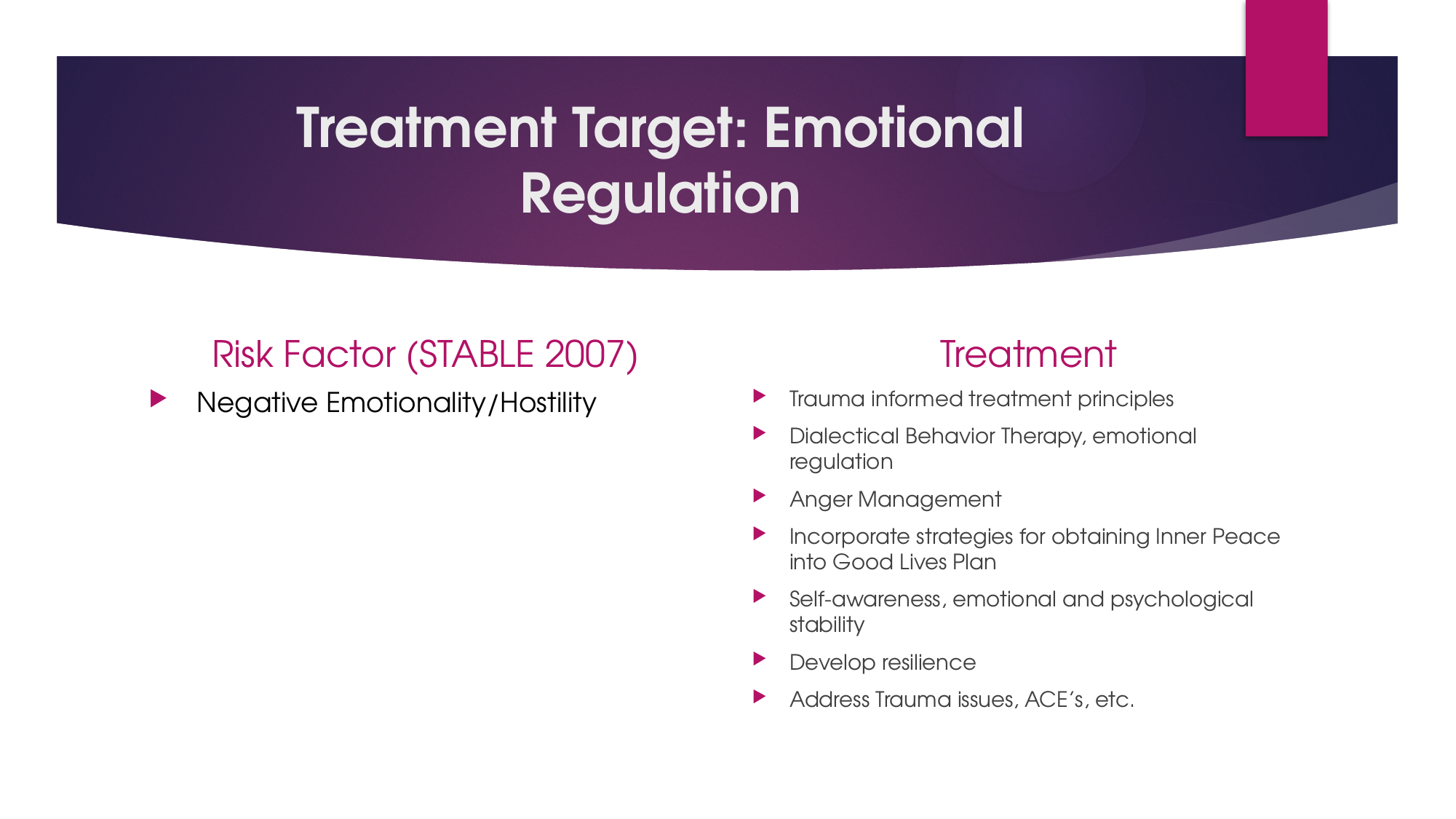

# Treatment Target: Emotional Regulation

Risk Factor (STABLE 2007)

Treatment
Negative Emotionality/Hostility
Trauma informed treatment principles
Dialectical Behavior Therapy, emotional regulation
Anger Management
Incorporate strategies for obtaining Inner Peace into Good Lives Plan
Self-awareness, emotional and psychological stability
Develop resilience
Address Trauma issues, ACE’s, etc.